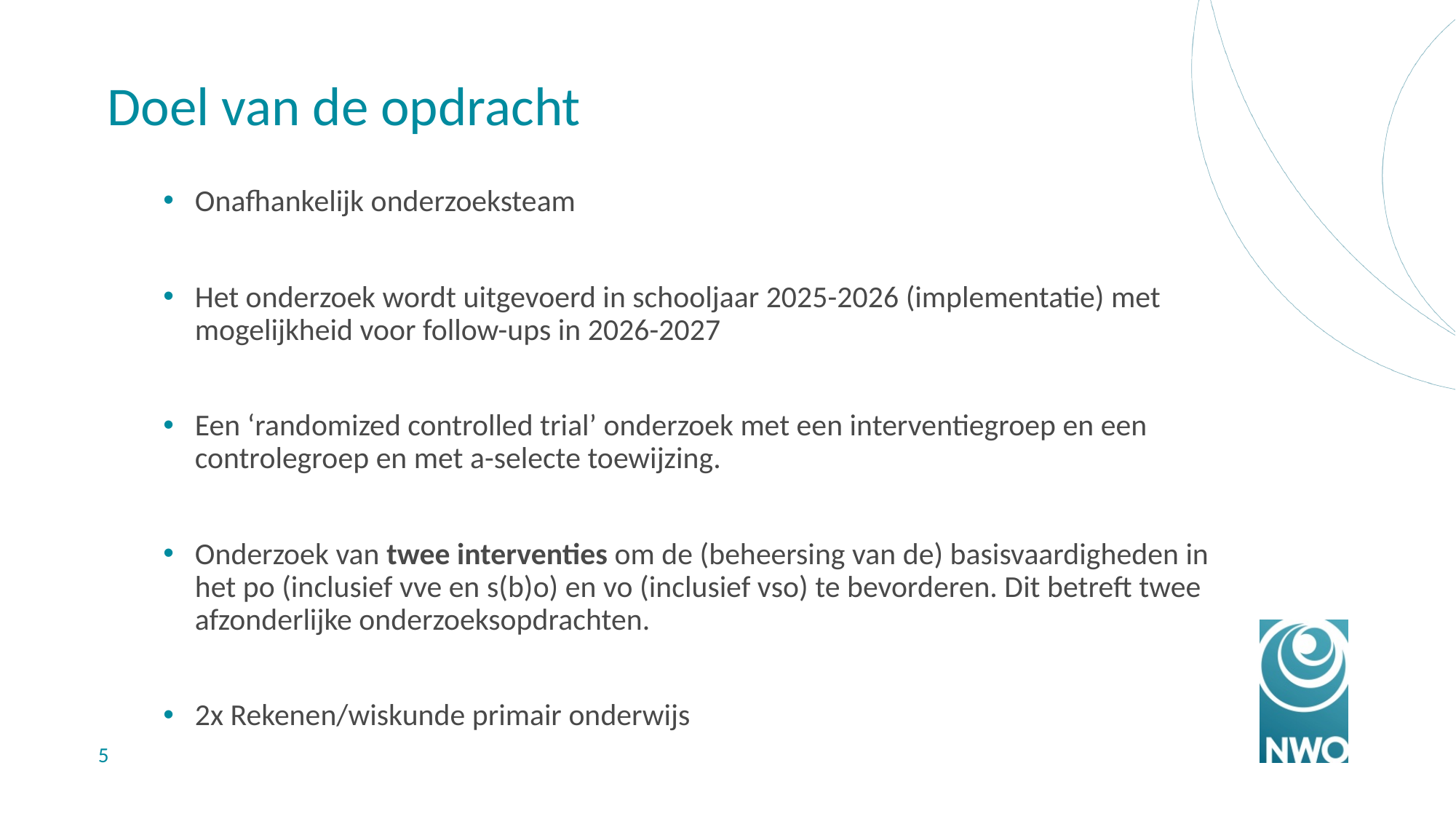

# Doel van de opdracht
Onafhankelijk onderzoeksteam

Het onderzoek wordt uitgevoerd in schooljaar 2025-2026 (implementatie) met mogelijkheid voor follow-ups in 2026-2027

Een ‘randomized controlled trial’ onderzoek met een interventiegroep en een controlegroep en met a-selecte toewijzing.

Onderzoek van twee interventies om de (beheersing van de) basisvaardigheden in het po (inclusief vve en s(b)o) en vo (inclusief vso) te bevorderen. Dit betreft twee afzonderlijke onderzoeksopdrachten.

2x Rekenen/wiskunde primair onderwijs

5